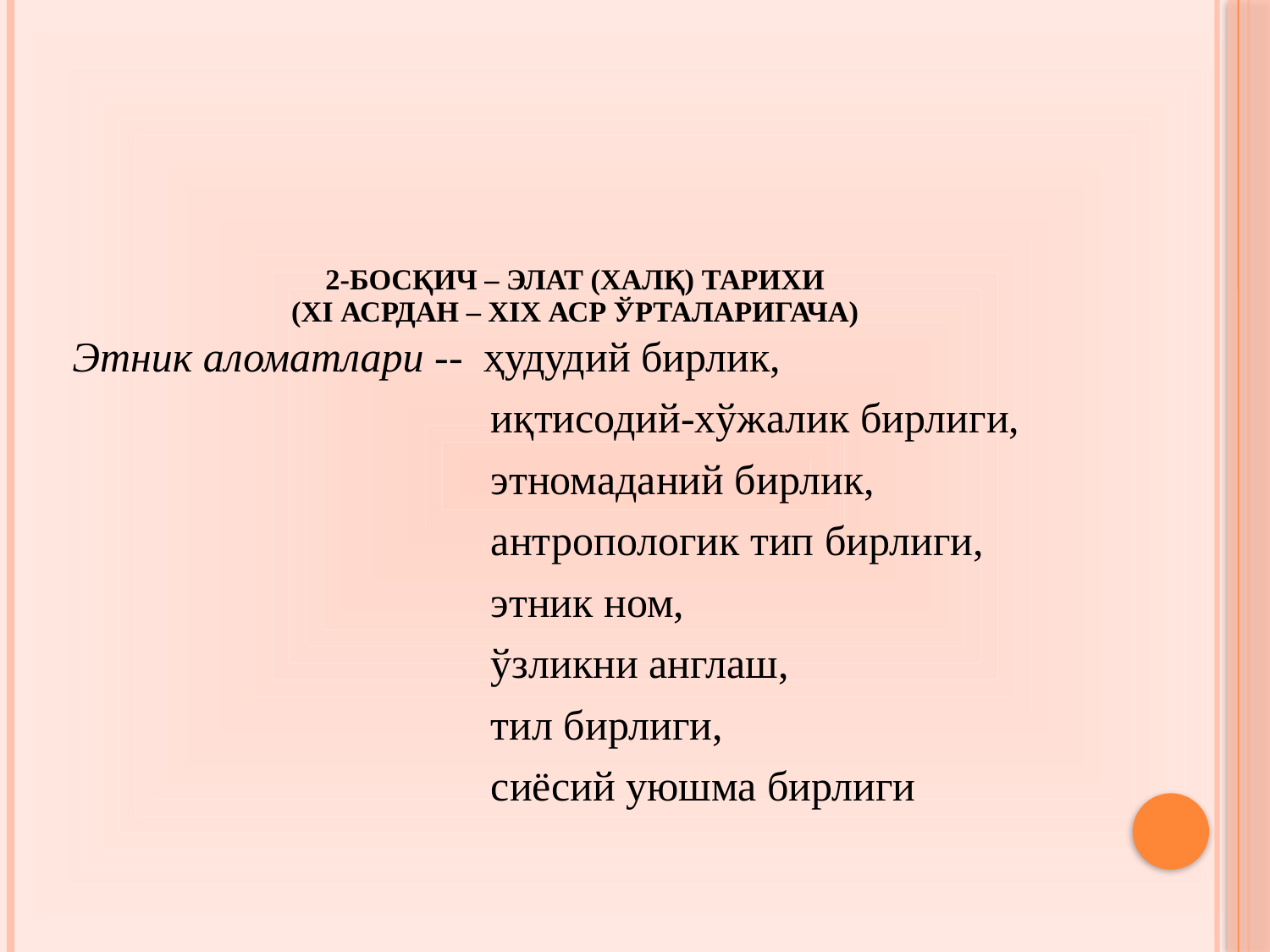

# 2-босқич – элат (халқ) тарихи (ХI асрдан – ХIХ аср ўрталаригача)

Этник аломатлари --  ҳудудий бирлик,
 				иқтисодий-хўжалик бирлиги,
 				этномаданий бирлик,
				антропологик тип бирлиги,
				этник ном,
				ўзликни англаш,
				тил бирлиги,
				сиёсий уюшма бирлиги